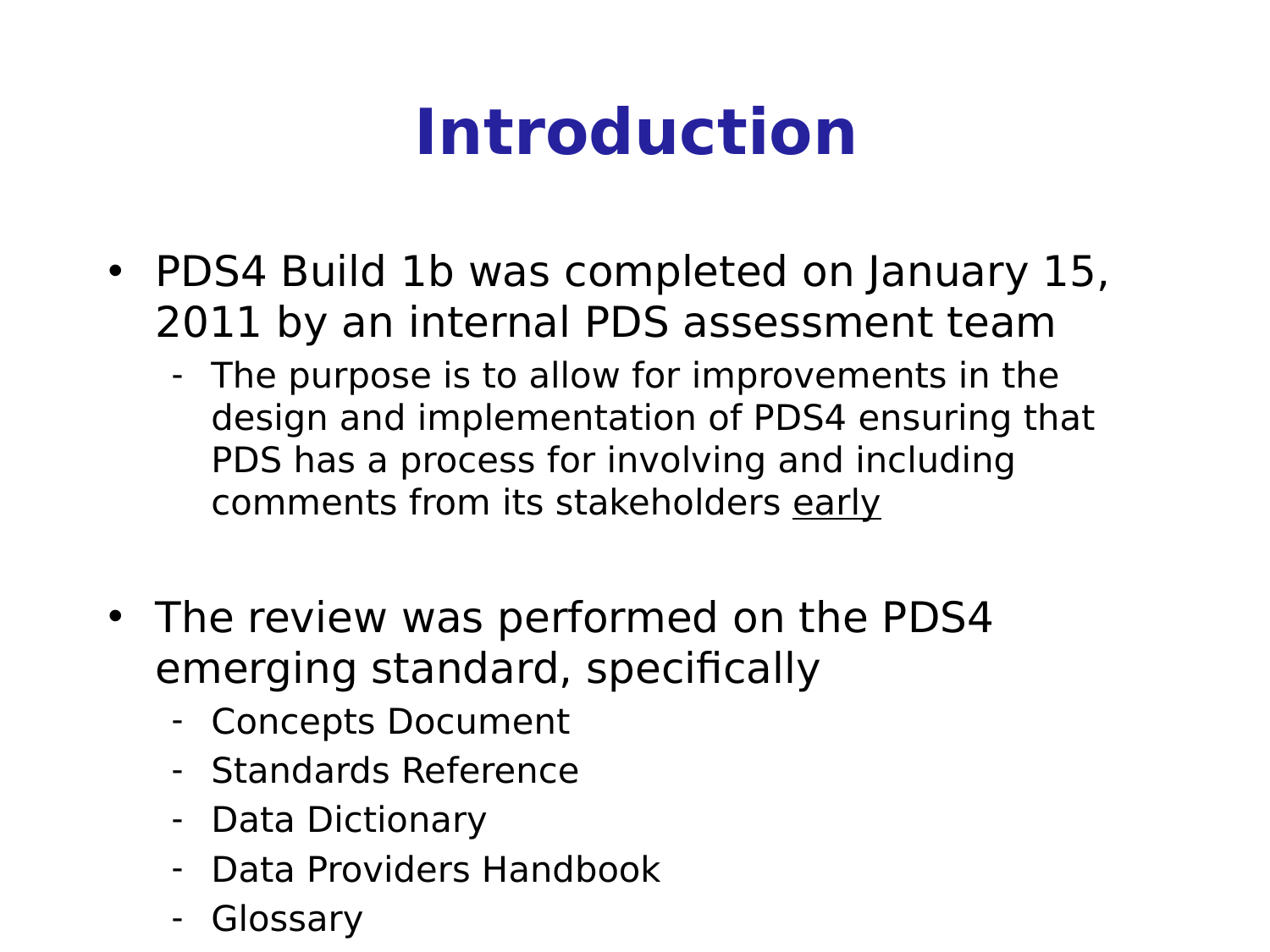

# Introduction
PDS4 Build 1b was completed on January 15, 2011 by an internal PDS assessment team
The purpose is to allow for improvements in the design and implementation of PDS4 ensuring that PDS has a process for involving and including comments from its stakeholders early

The review was performed on the PDS4 emerging standard, specifically
Concepts Document
Standards Reference
Data Dictionary
Data Providers Handbook
Glossary